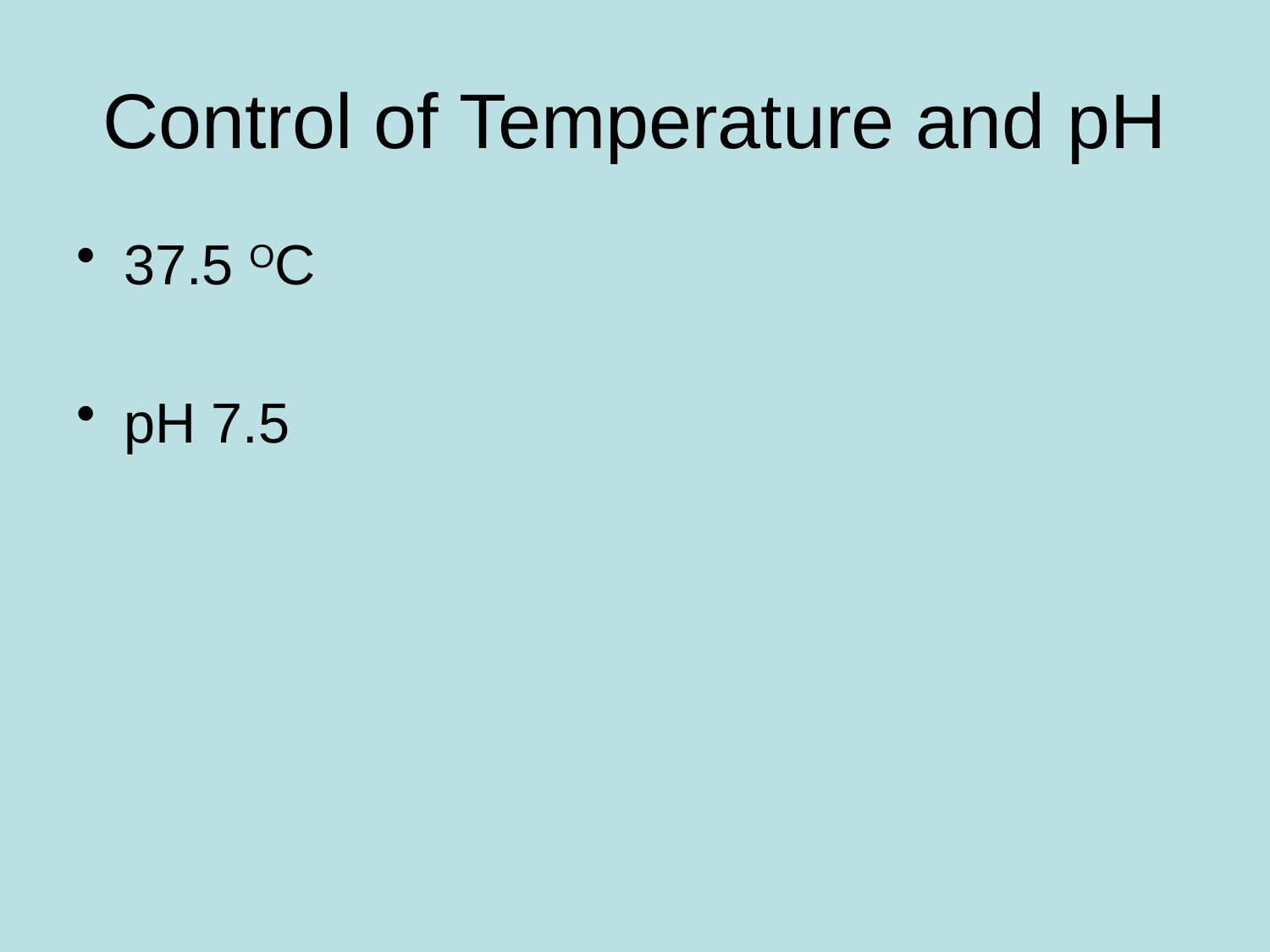

# Control of Temperature and pH
37.5 OC

pH 7.5